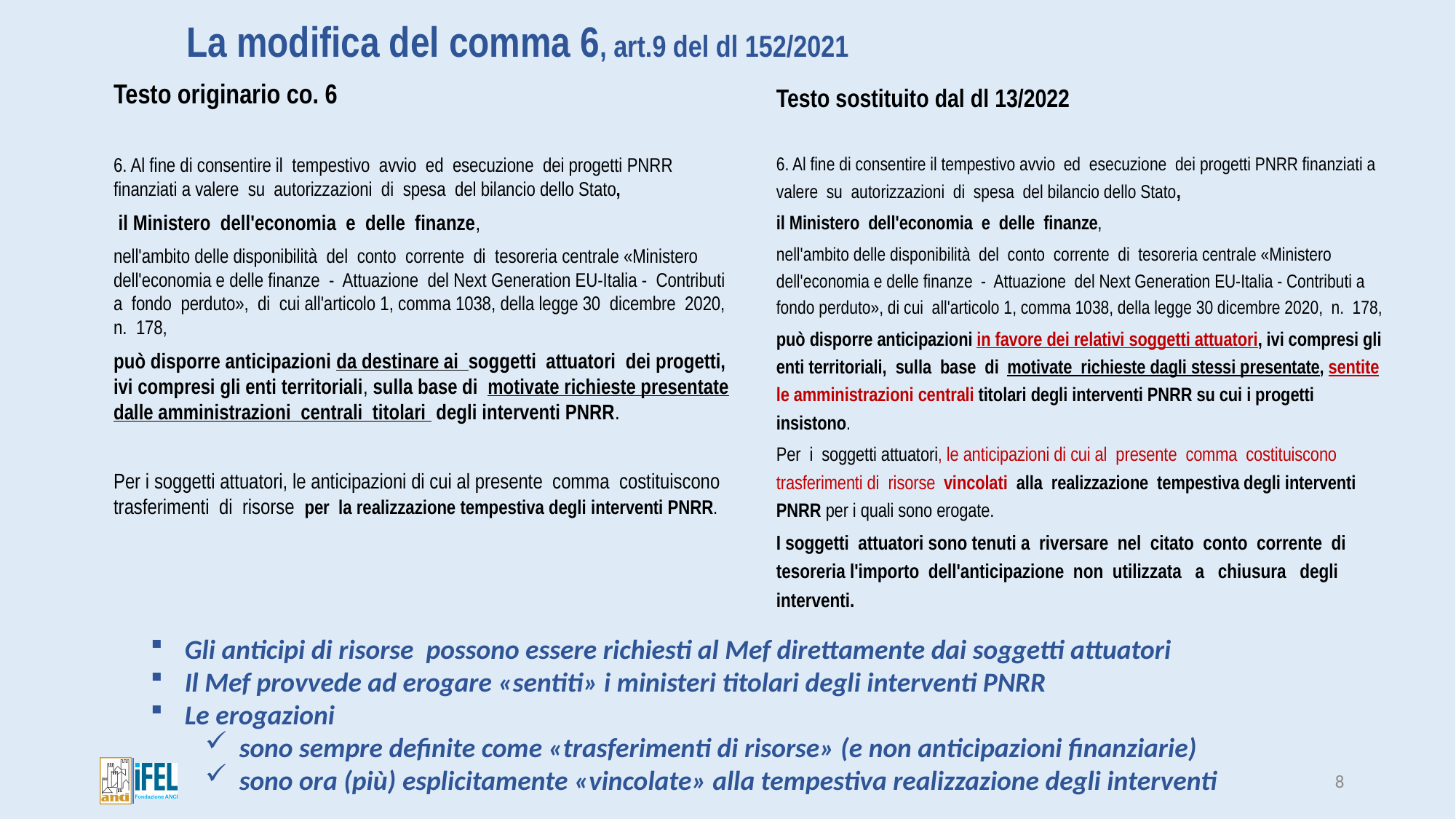

La modifica del comma 6, art.9 del dl 152/2021
#
Testo originario co. 6

6. Al fine di consentire il  tempestivo  avvio  ed  esecuzione  dei progetti PNRR finanziati a valere  su  autorizzazioni  di  spesa  del bilancio dello Stato,
 il Ministero  dell'economia  e  delle  finanze,
nell'ambito delle disponibilità  del  conto  corrente  di  tesoreria centrale «Ministero dell'economia e delle finanze  -  Attuazione  del Next Generation EU-Italia -  Contributi  a  fondo  perduto»,  di  cui all'articolo 1, comma 1038, della legge 30  dicembre  2020,  n.  178,
può disporre anticipazioni da destinare ai  soggetti  attuatori  dei progetti, ivi compresi gli enti territoriali, sulla base di  motivate richieste presentate dalle amministrazioni  centrali  titolari  degli interventi PNRR.

Per i soggetti attuatori, le anticipazioni di cui al presente  comma  costituiscono  trasferimenti  di  risorse  per  la realizzazione tempestiva degli interventi PNRR.
Testo sostituito dal dl 13/2022

6. Al fine di consentire il tempestivo avvio  ed  esecuzione  dei progetti PNRR finanziati a valere  su  autorizzazioni  di  spesa  del bilancio dello Stato,
il Ministero  dell'economia  e  delle  finanze,
nell'ambito delle disponibilità  del  conto  corrente  di  tesoreria centrale «Ministero dell'economia e delle finanze  -  Attuazione  del Next Generation EU-Italia - Contributi a fondo perduto», di cui  all'articolo 1, comma 1038, della legge 30 dicembre 2020,  n.  178,
può disporre anticipazioni in favore dei relativi soggetti attuatori, ivi compresi gli enti territoriali,  sulla  base  di  motivate  richieste dagli stessi presentate, sentite le amministrazioni centrali titolari degli interventi PNRR su cui i progetti  insistono.
Per  i  soggetti attuatori, le anticipazioni di cui al  presente  comma  costituiscono trasferimenti di  risorse  vincolati  alla  realizzazione  tempestiva degli interventi PNRR per i quali sono erogate.
I soggetti  attuatori sono tenuti a  riversare  nel  citato  conto  corrente  di  tesoreria l'importo  dell'anticipazione  non  utilizzata   a   chiusura   degli interventi.
Gli anticipi di risorse  possono essere richiesti al Mef direttamente dai soggetti attuatori
Il Mef provvede ad erogare «sentiti» i ministeri titolari degli interventi PNRR
Le erogazioni
sono sempre definite come «trasferimenti di risorse» (e non anticipazioni finanziarie)
sono ora (più) esplicitamente «vincolate» alla tempestiva realizzazione degli interventi
8